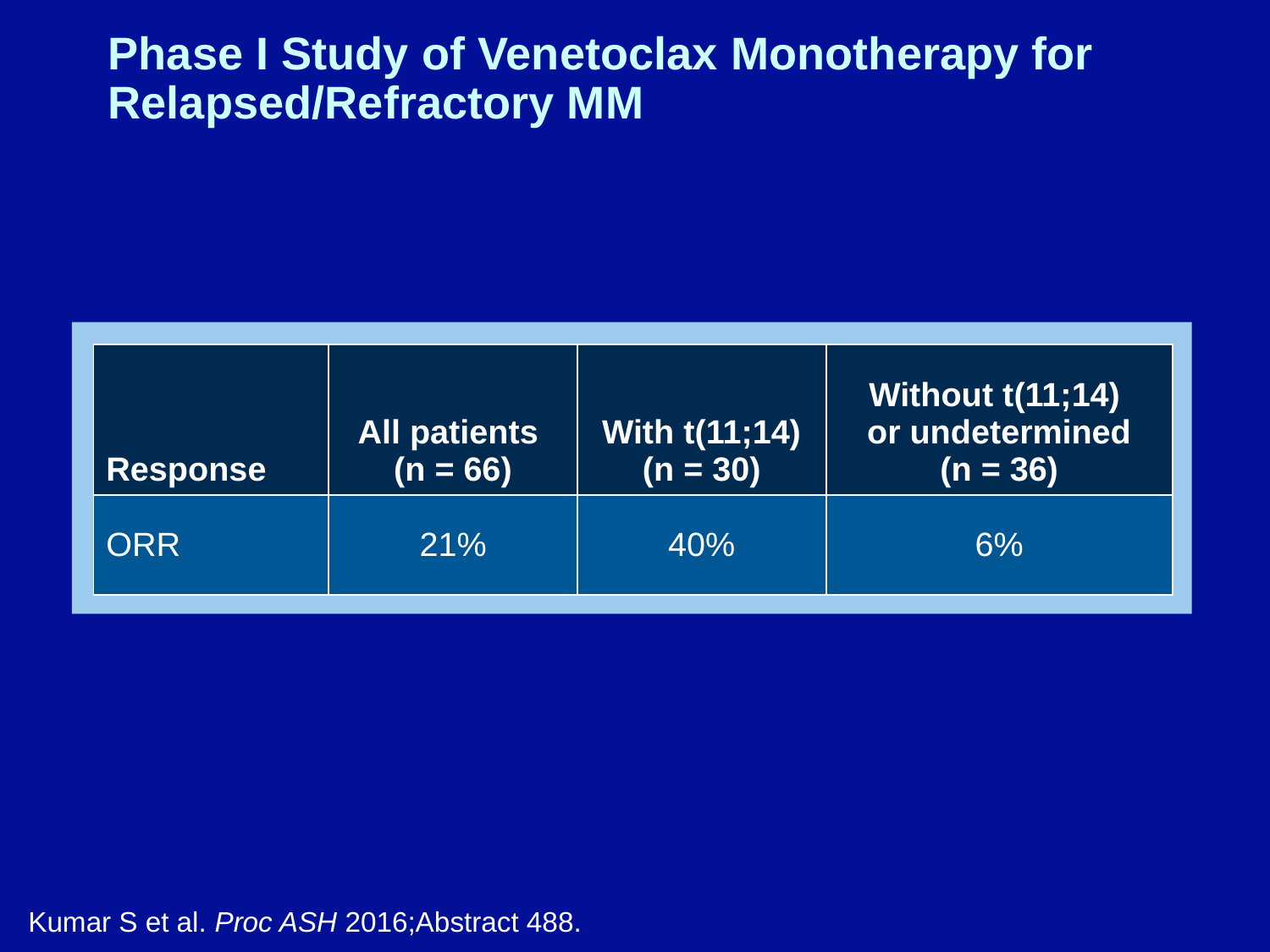

# Phase I Study of Venetoclax Monotherapy for Relapsed/Refractory MM

| Response | All patients (n = 66) | With t(11;14) (n = 30) | Without t(11;14) or undetermined (n = 36) |
| --- | --- | --- | --- |
| ORR | 21% | 40% | 6% |
Kumar S et al. Proc ASH 2016;Abstract 488.